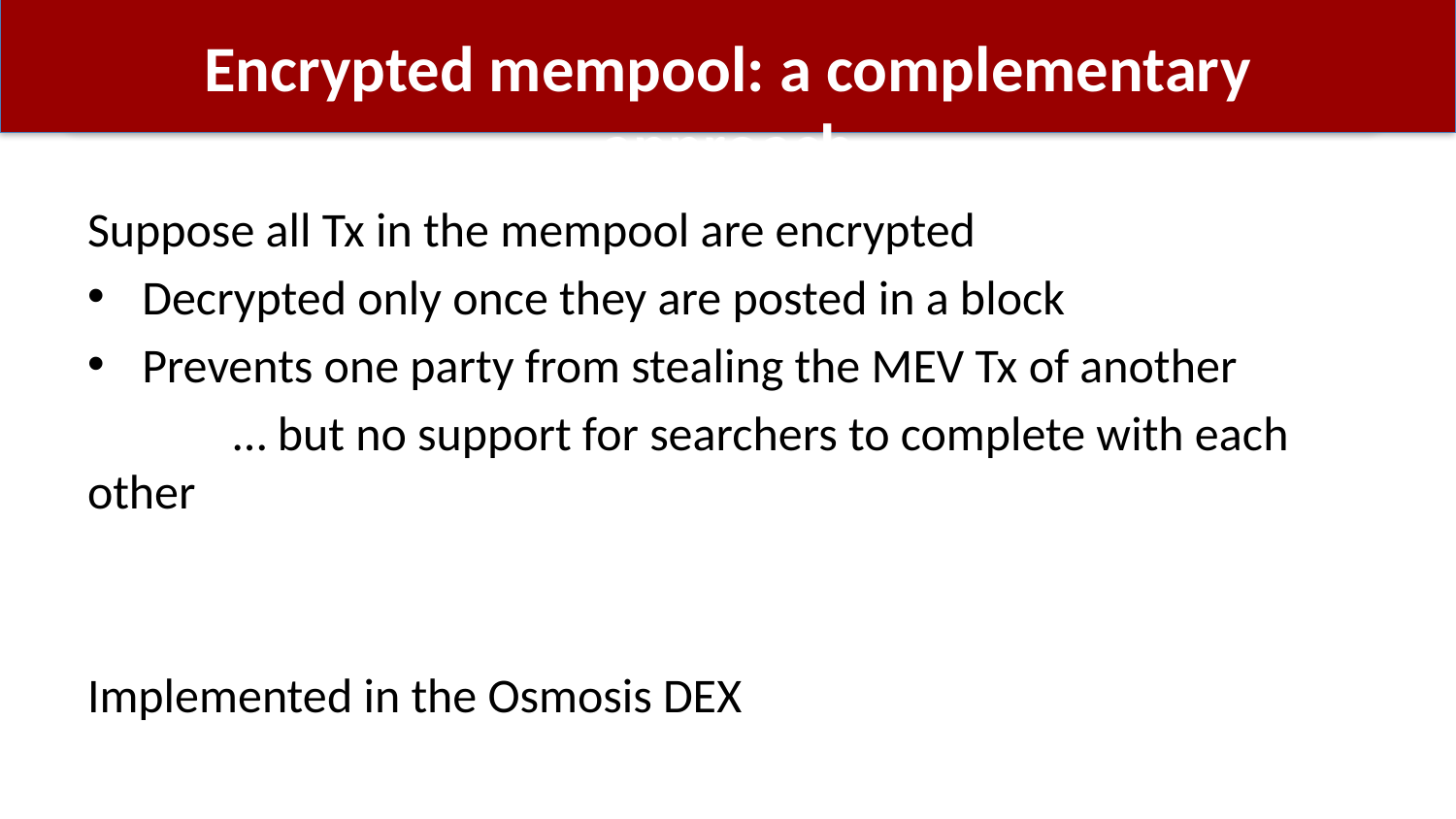

# Encrypted mempool: a complementary approach
Suppose all Tx in the mempool are encrypted
Decrypted only once they are posted in a block
Prevents one party from stealing the MEV Tx of another
	… but no support for searchers to complete with each other

Implemented in the Osmosis DEX